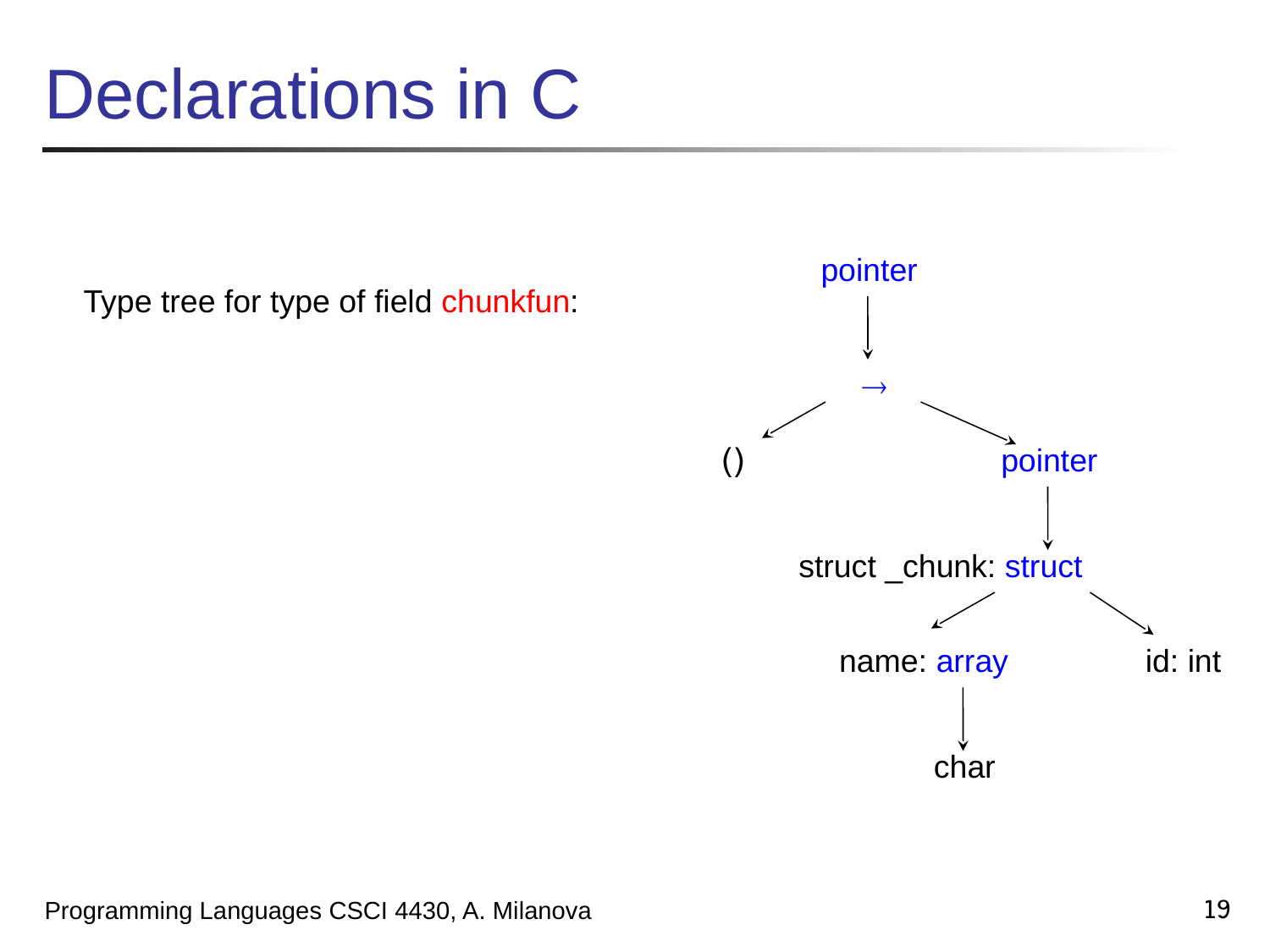

# Declarations in C
pointer
Type tree for type of field chunkfun:

→

()
pointer

struct _chunk: struct

name: array
id: int

char
19
Programming Languages CSCI 4430, A. Milanova